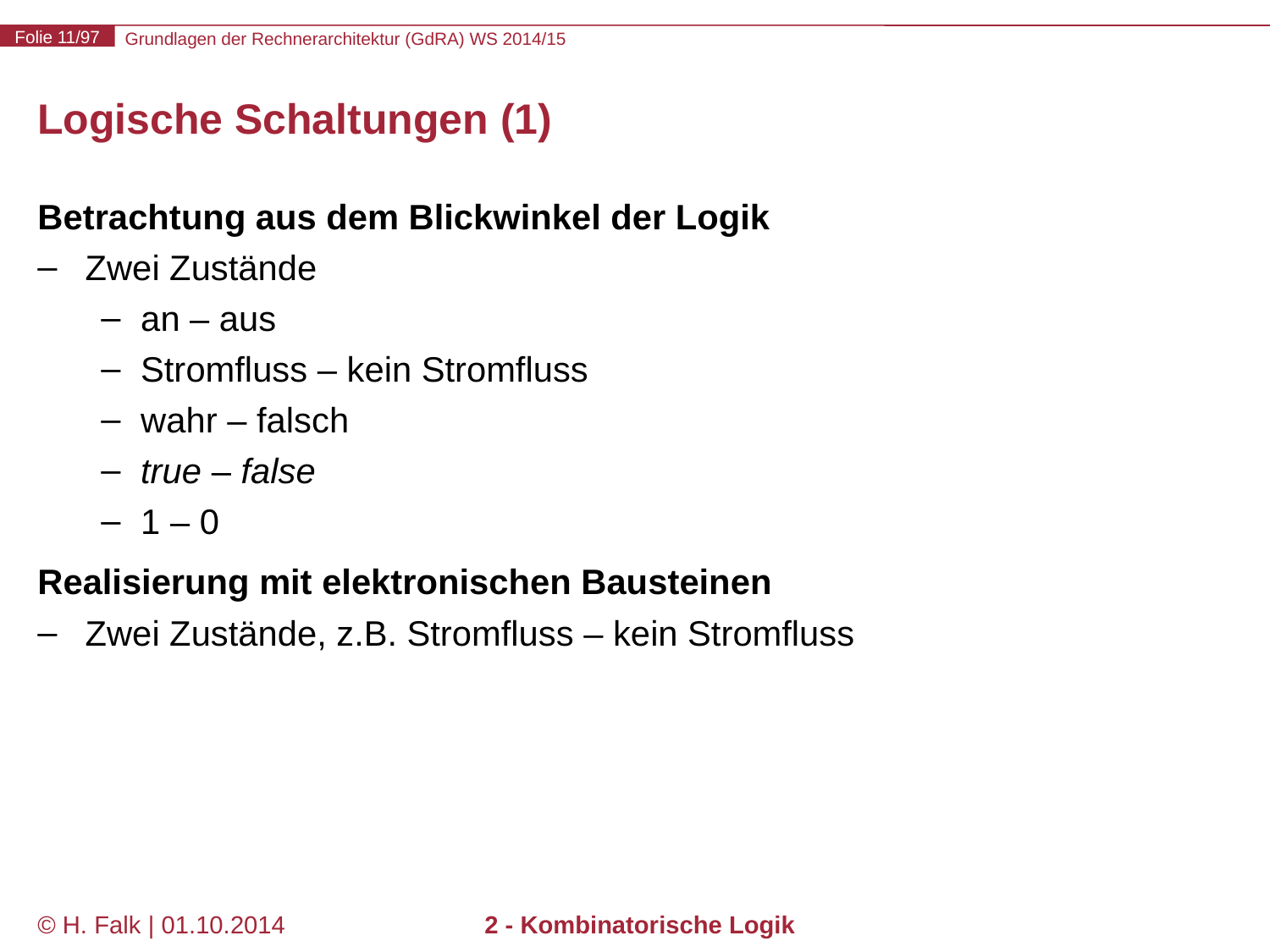

# Logische Schaltungen (1)
Betrachtung aus dem Blickwinkel der Logik
Zwei Zustände
an – aus
Stromfluss – kein Stromfluss
wahr – falsch
true – false
1 – 0

Realisierung mit elektronischen Bausteinen
Zwei Zustände, z.B. Stromfluss – kein Stromfluss

© H. Falk | 01.10.2014
2 - Kombinatorische Logik